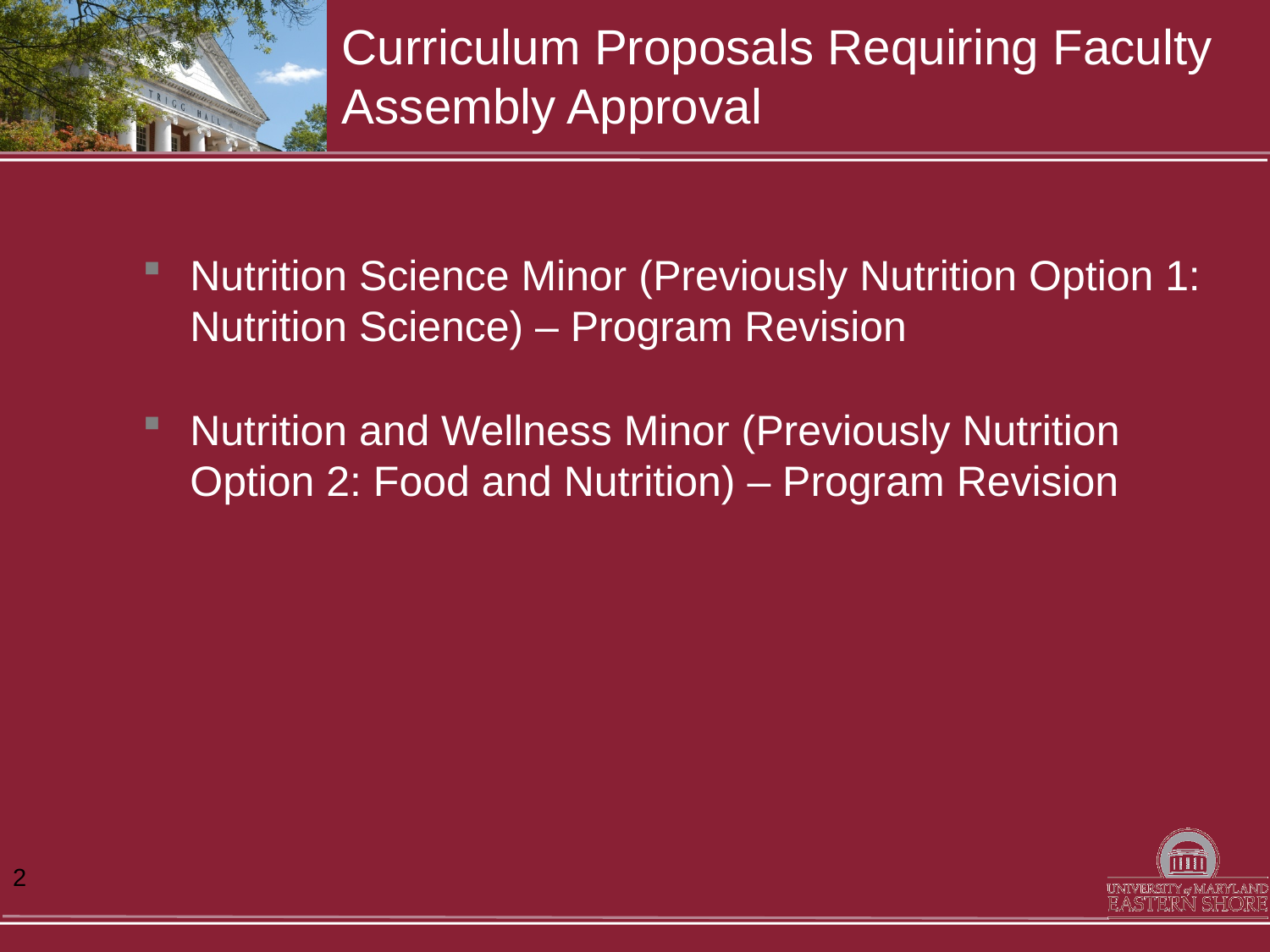

# Curriculum Proposals Requiring Faculty Assembly Approval

Nutrition Science Minor (Previously Nutrition Option 1: Nutrition Science) – Program Revision
Nutrition and Wellness Minor (Previously Nutrition Option 2: Food and Nutrition) – Program Revision
2